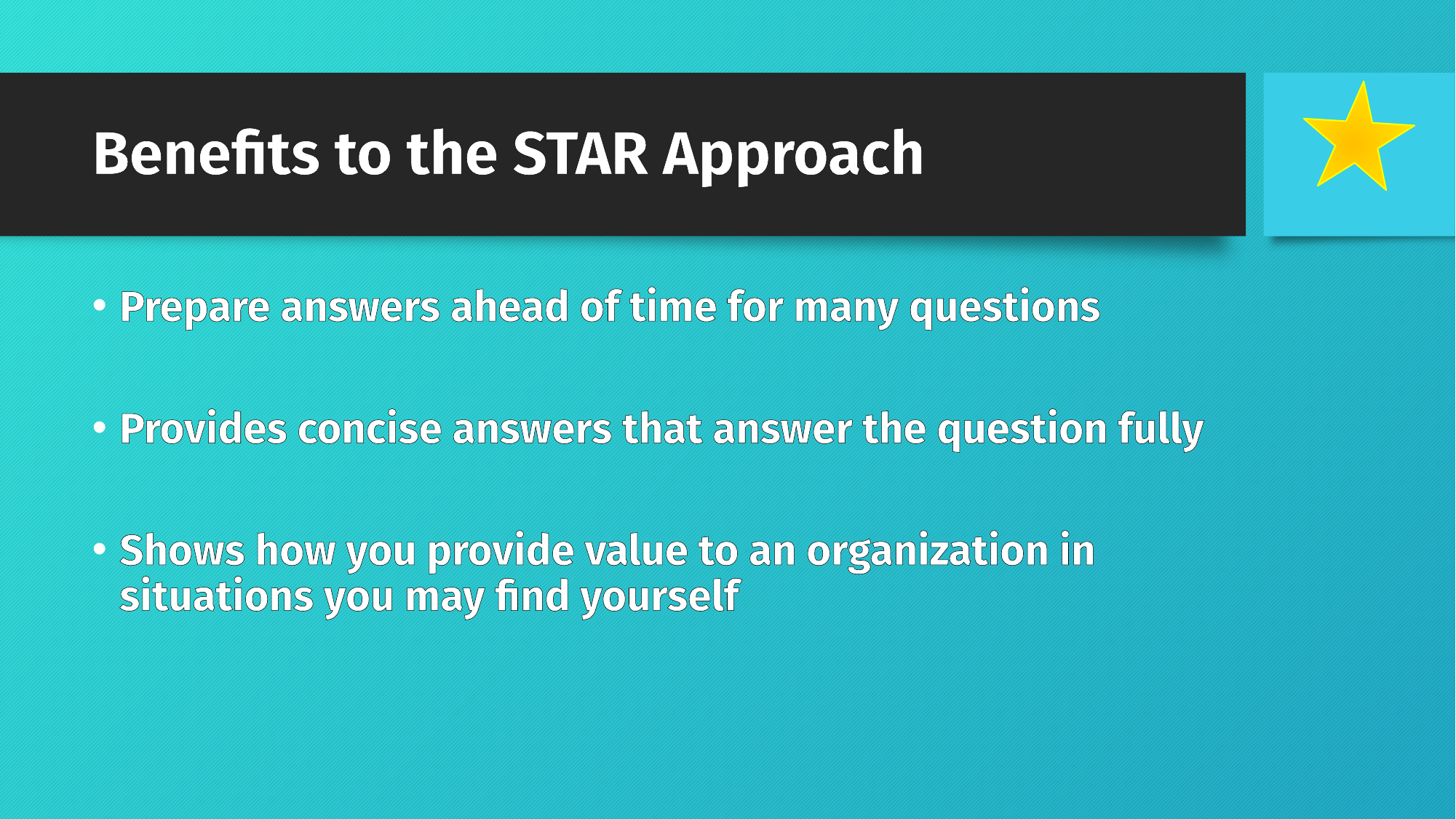

# Benefits to the STAR Approach

Prepare answers ahead of time for many questions

Provides concise answers that answer the question fully

Shows how you provide value to an organization in situations you may find yourself